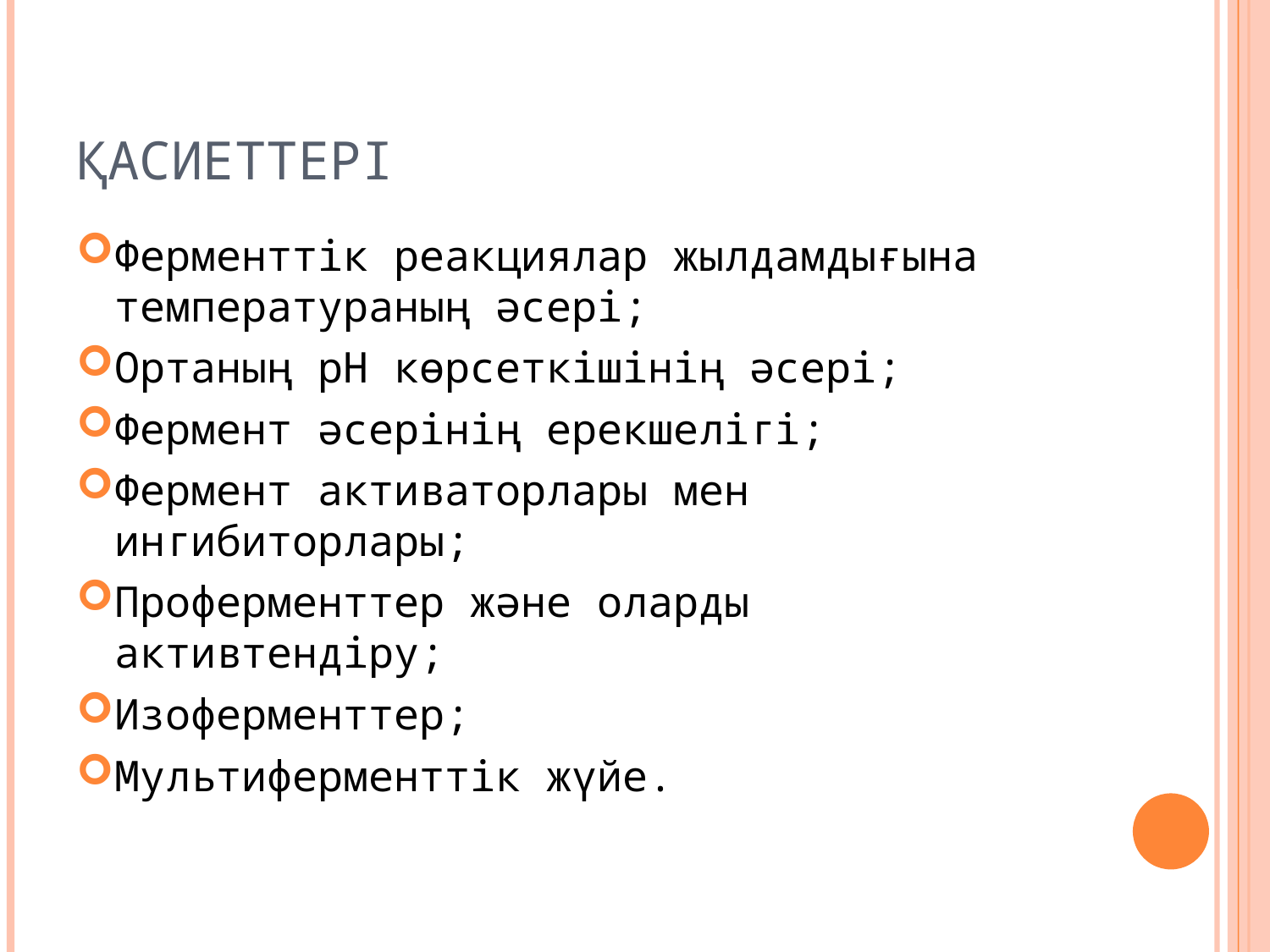

# Қасиеттері
Ферменттік реакциялар жылдамдығына температураның әсері;
Ортаның рН көрсеткішінің әсері;
Фермент әсерінің ерекшелігі;
Фермент активаторлары мен ингибиторлары;
Проферменттер және оларды активтендіру;
Изоферменттер;
Мультиферменттік жүйе.